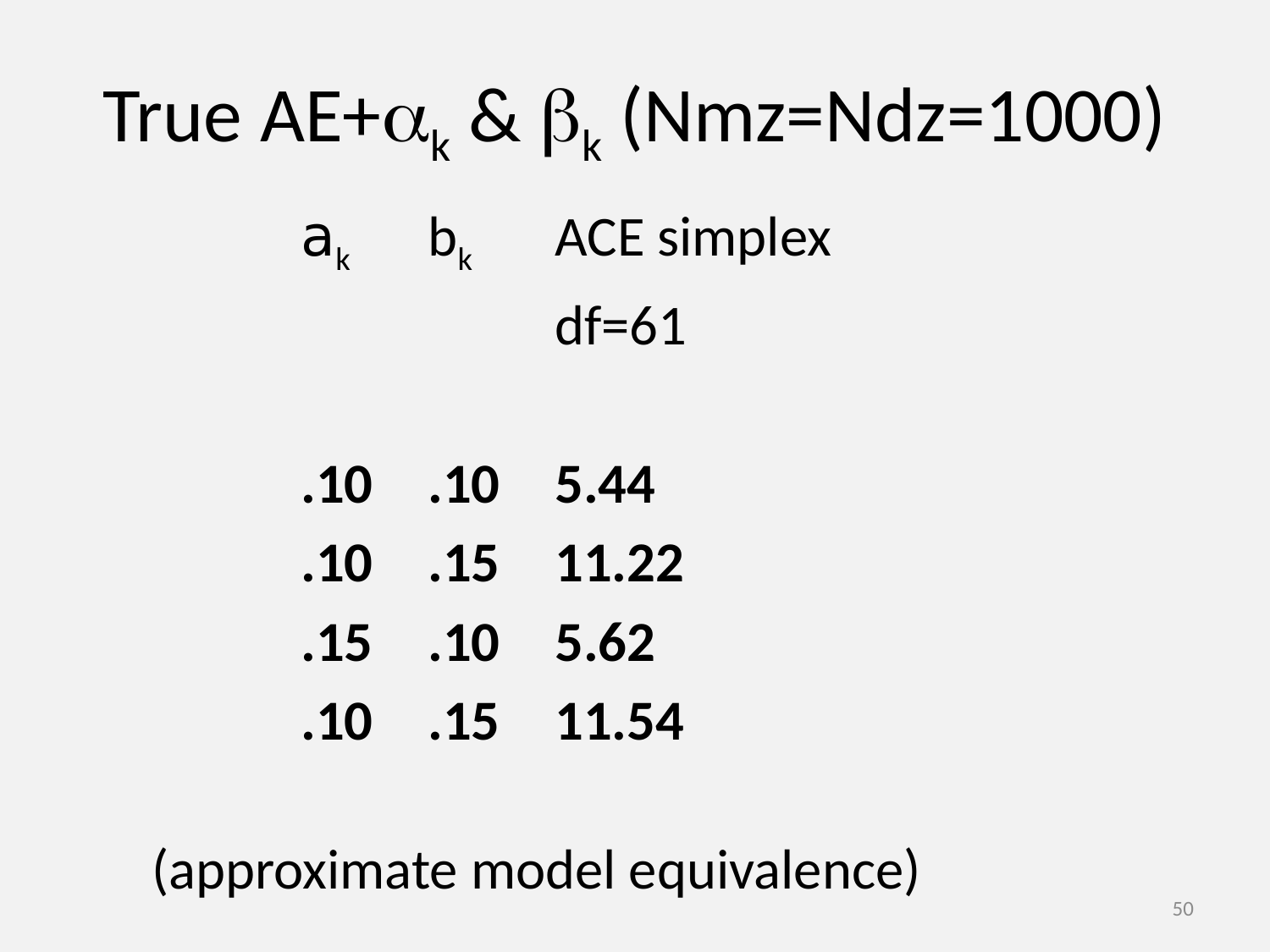

# True AE+αk & βk (Nmz=Ndz=1000)
αk	bk	ACE simplex
		df=61

.10 	.10 	5.44
.10	.15 	11.22
.15	.10 	5.62
.10	.15 	11.54
(approximate model equivalence)
50